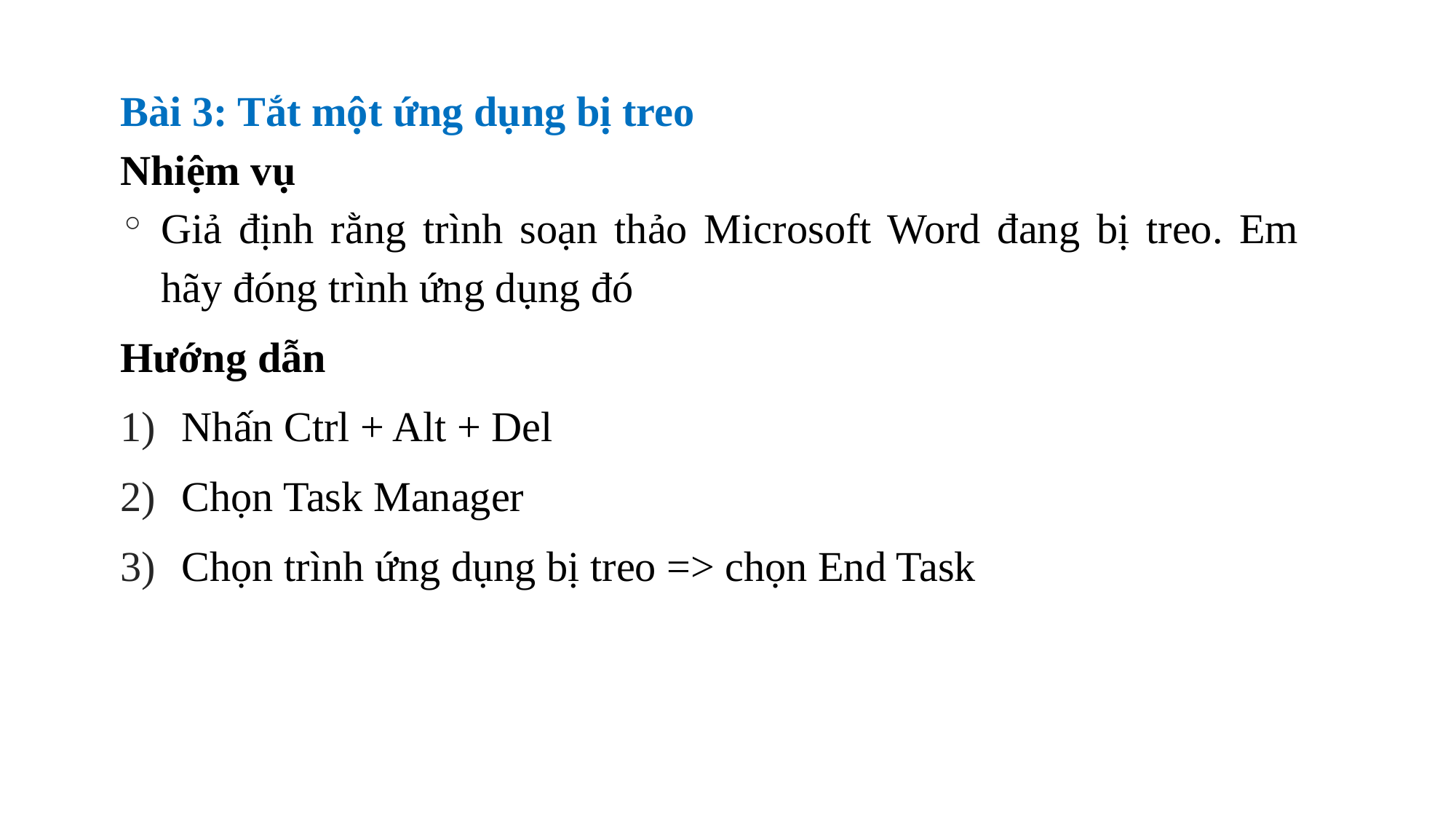

Bài 3: Tắt một ứng dụng bị treo
Nhiệm vụ
Giả định rằng trình soạn thảo Microsoft Word đang bị treo. Em hãy đóng trình ứng dụng đó
Hướng dẫn
Nhấn Ctrl + Alt + Del
Chọn Task Manager
Chọn trình ứng dụng bị treo => chọn End Task